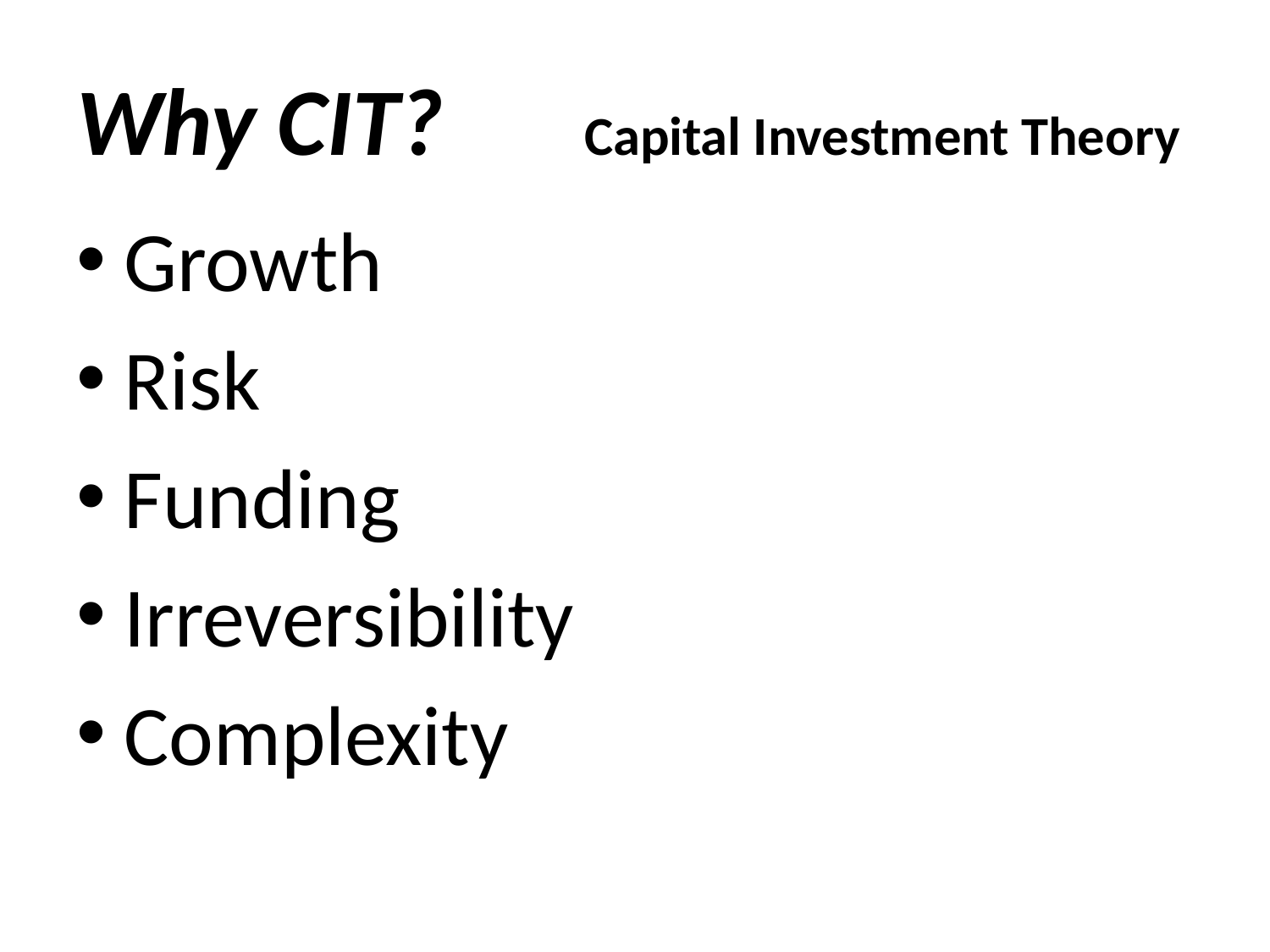

# Why CIT? 	Capital Investment Theory
Growth
Risk
Funding
Irreversibility
Complexity